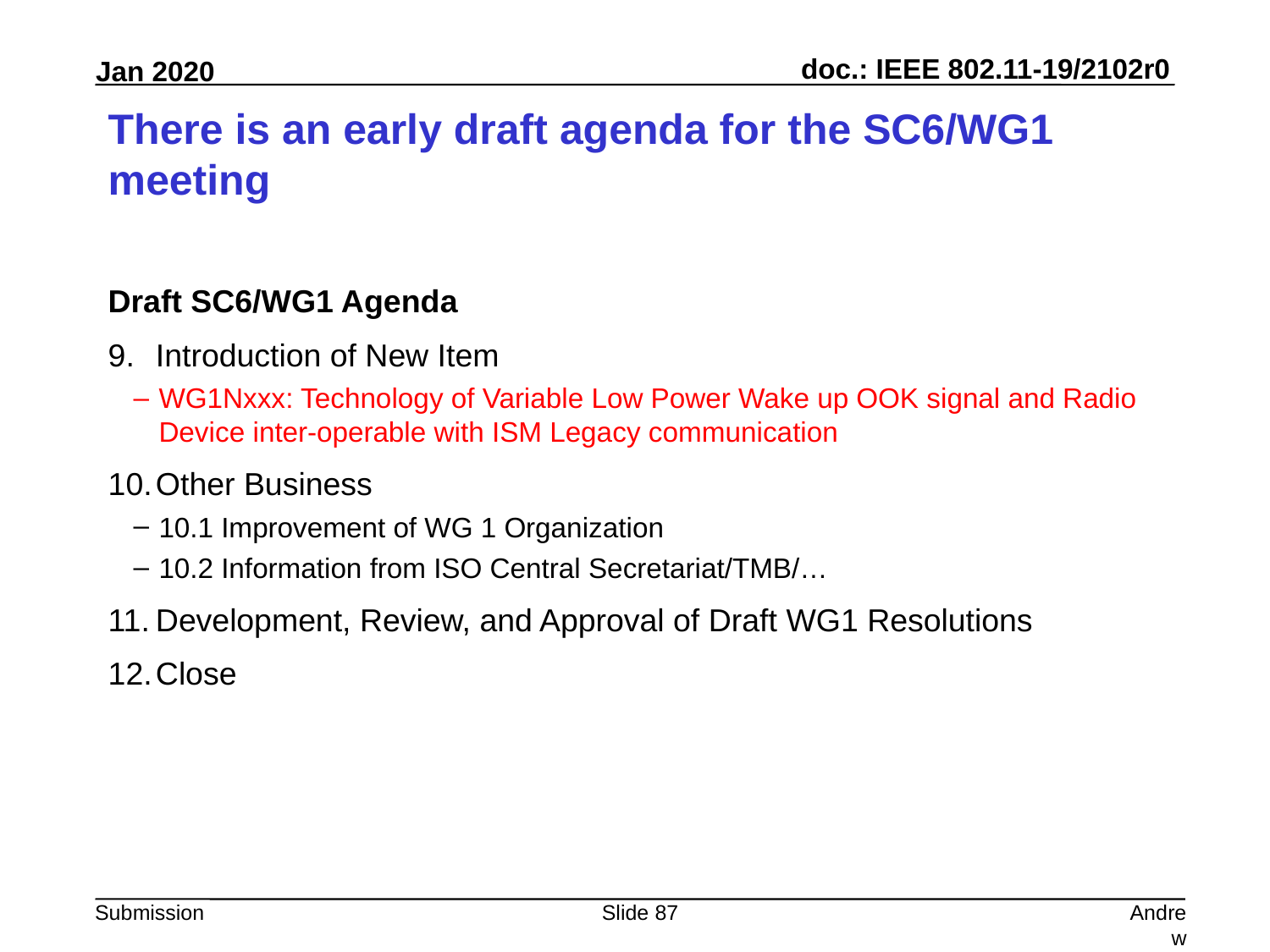

# There is an early draft agenda for the SC6/WG1 meeting
Draft SC6/WG1 Agenda
Introduction of New Item
WG1Nxxx: Technology of Variable Low Power Wake up OOK signal and Radio Device inter-operable with ISM Legacy communication
Other Business
10.1 Improvement of WG 1 Organization
10.2 Information from ISO Central Secretariat/TMB/…
Development, Review, and Approval of Draft WG1 Resolutions
Close

Slide 87
Andrew Myles, Cisco